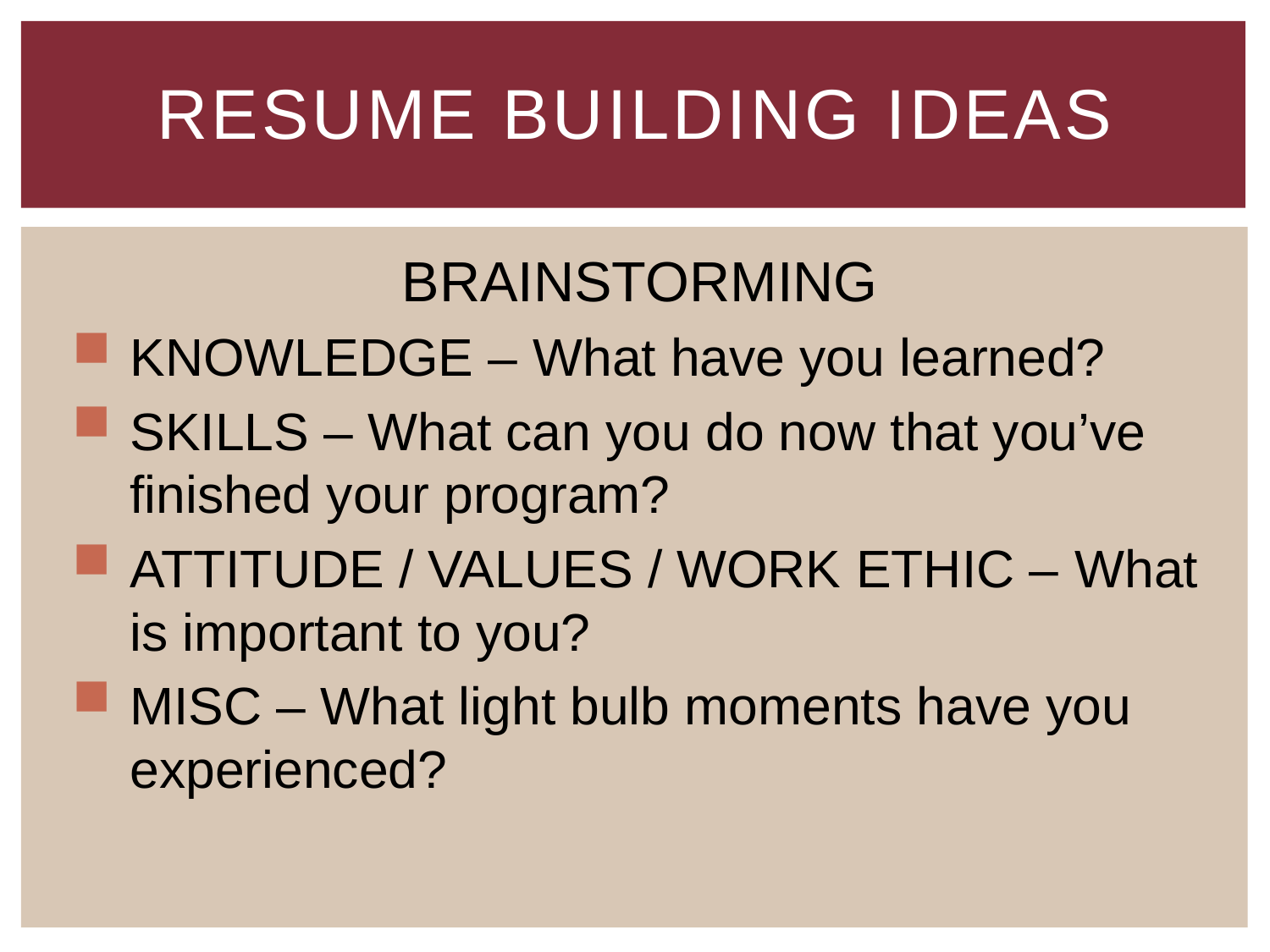

# RESUME BUILDING IDEAS
BRAINSTORMING
KNOWLEDGE – What have you learned?
SKILLS – What can you do now that you’ve finished your program?
ATTITUDE / VALUES / WORK ETHIC – What is important to you?
MISC – What light bulb moments have you experienced?